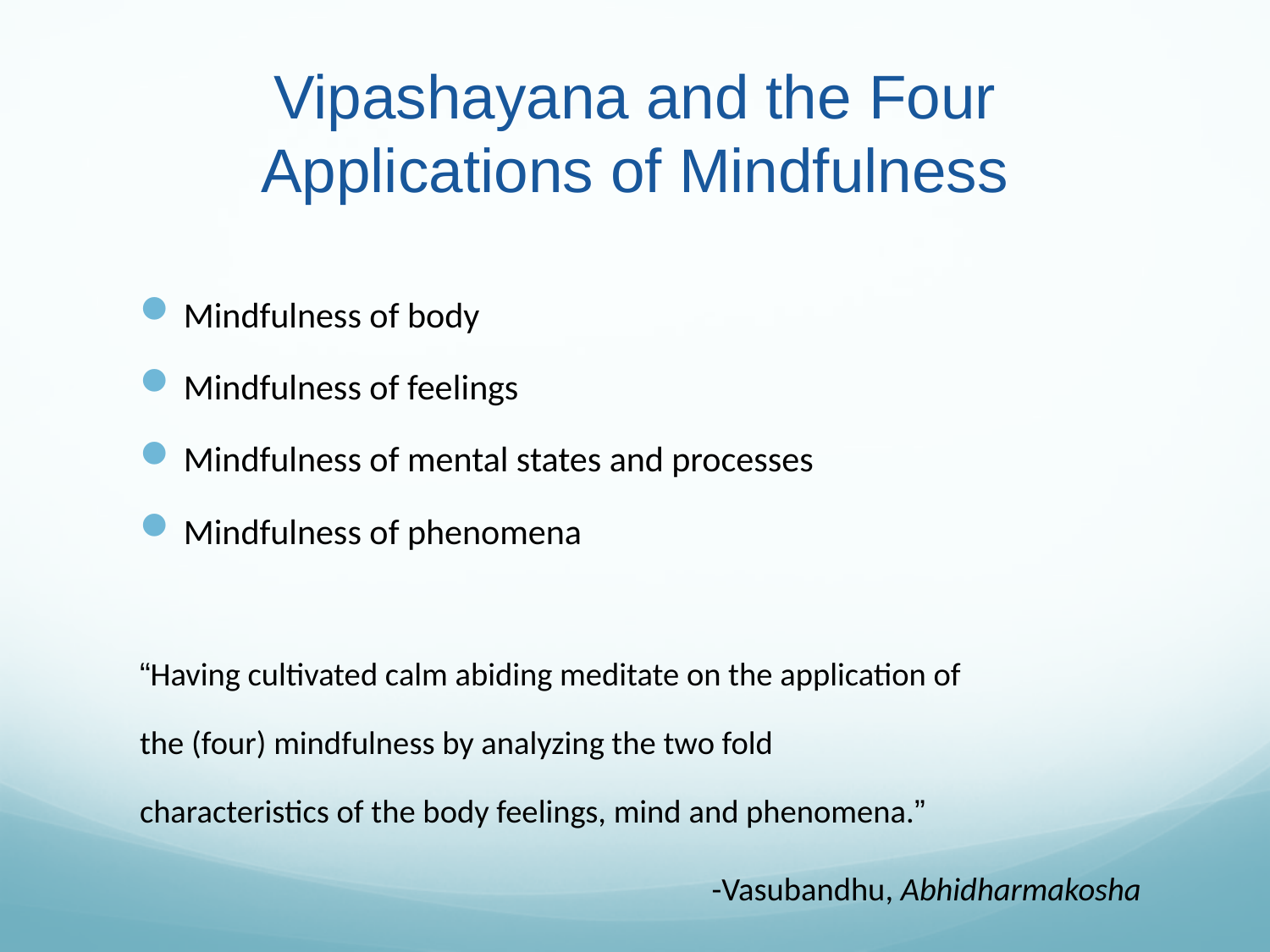

# Vipashayana and the Four Applications of Mindfulness
Mindfulness of body
Mindfulness of feelings
Mindfulness of mental states and processes
Mindfulness of phenomena

“Having cultivated calm abiding meditate on the application of
the (four) mindfulness by analyzing the two fold
characteristics of the body feelings, mind and phenomena.”
-Vasubandhu, Abhidharmakosha